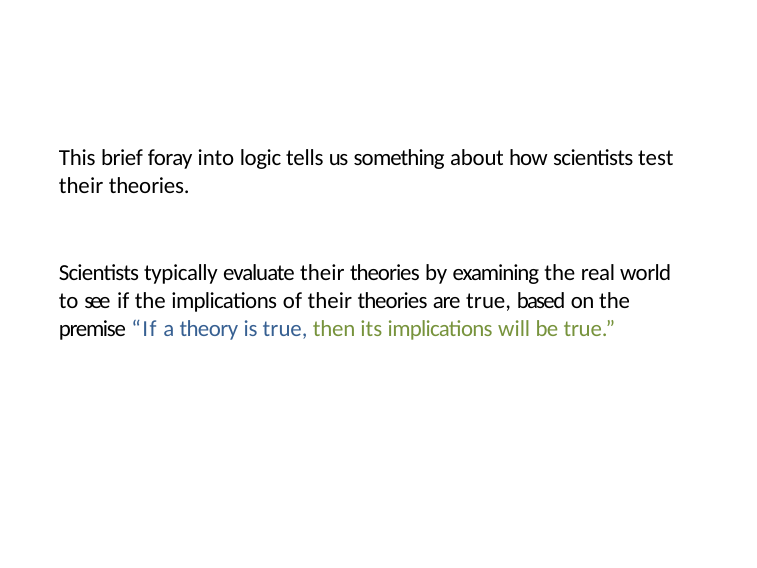

# This brief foray into logic tells us something about how scientists test their theories.
Scientists typically evaluate their theories by examining the real world to see if the implications of their theories are true, based on the premise “If a theory is true, then its implications will be true.”